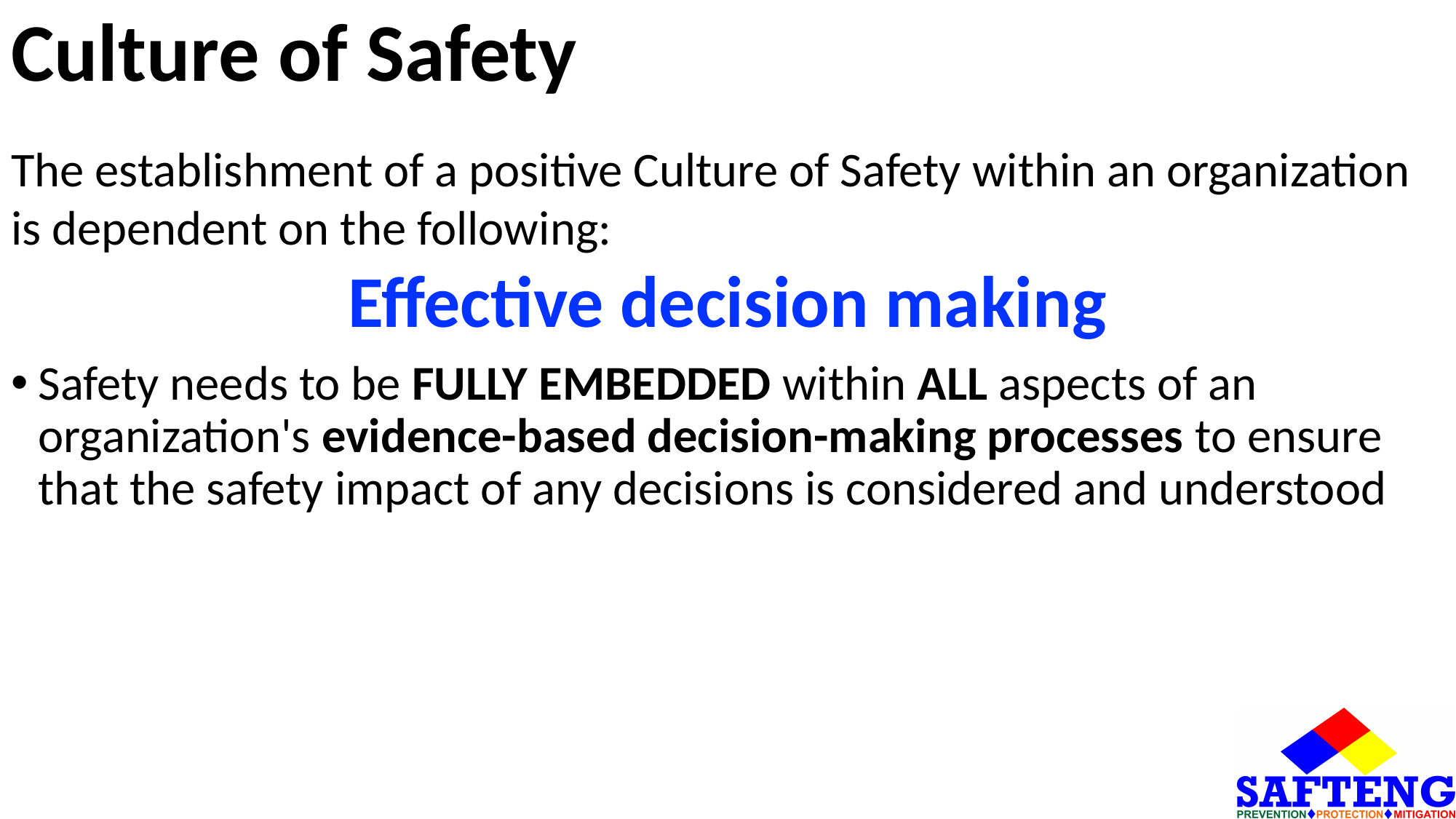

# Culture of Safety
The establishment of a positive Culture of Safety within an organization is dependent on the following:
Effective decision making

Safety needs to be FULLY EMBEDDED within ALL aspects of an organization's evidence-based decision-making processes to ensure that the safety impact of any decisions is considered and understood